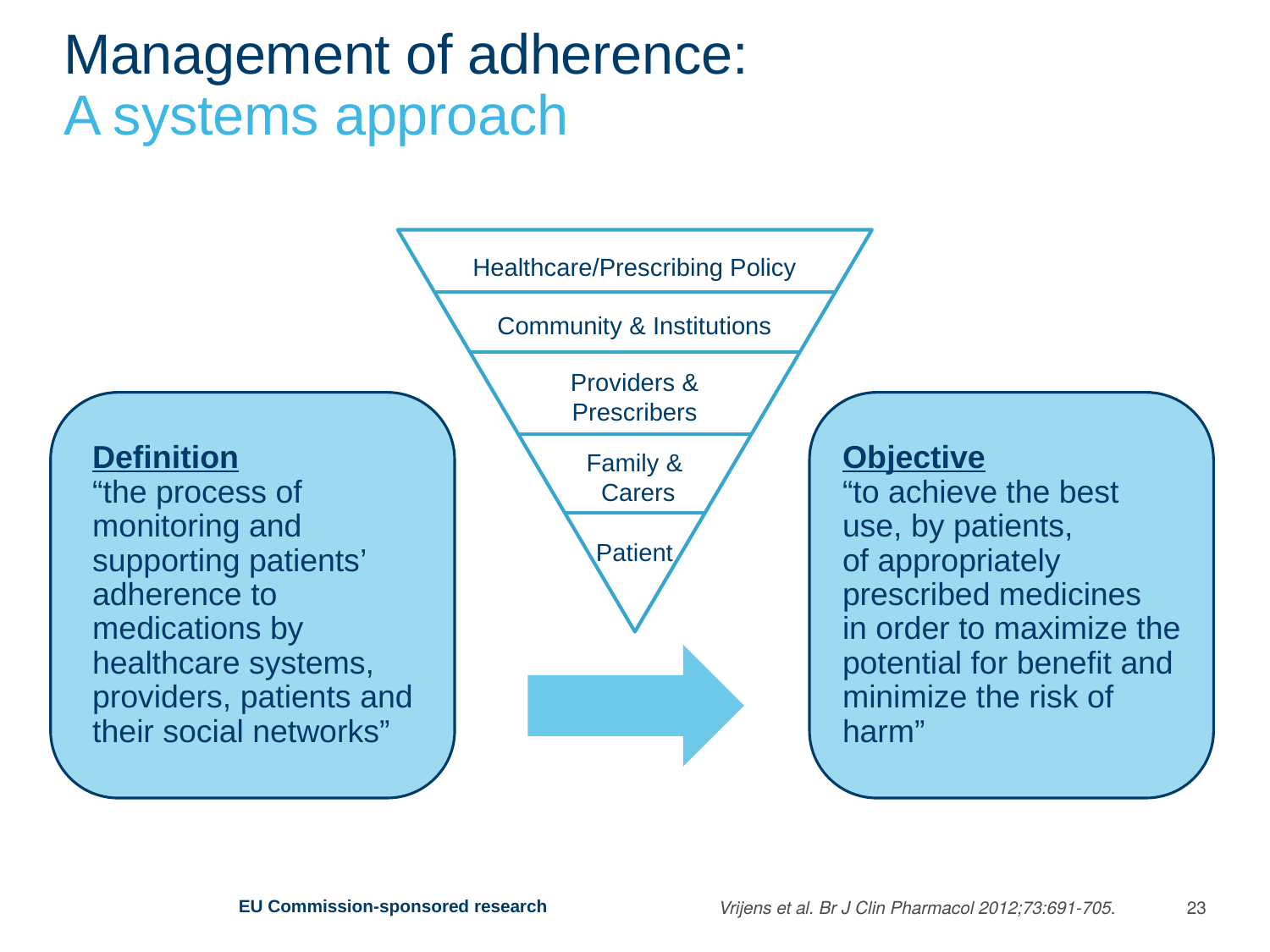

# Management of adherence: A systems approach

Healthcare/Prescribing Policy
Community & Institutions
Providers &
Prescribers
Family &
 Carers
Patient
Definition
“the process of monitoring and supporting patients’ adherence to medications by
healthcare systems, providers, patients and their social networks”
Objective
“to achieve the best use, by patients,
of appropriately prescribed medicines
in order to maximize the potential for benefit and minimize the risk of harm”

Vrijens et al. Br J Clin Pharmacol 2012;73:691-705.
23
EU Commission-sponsored research